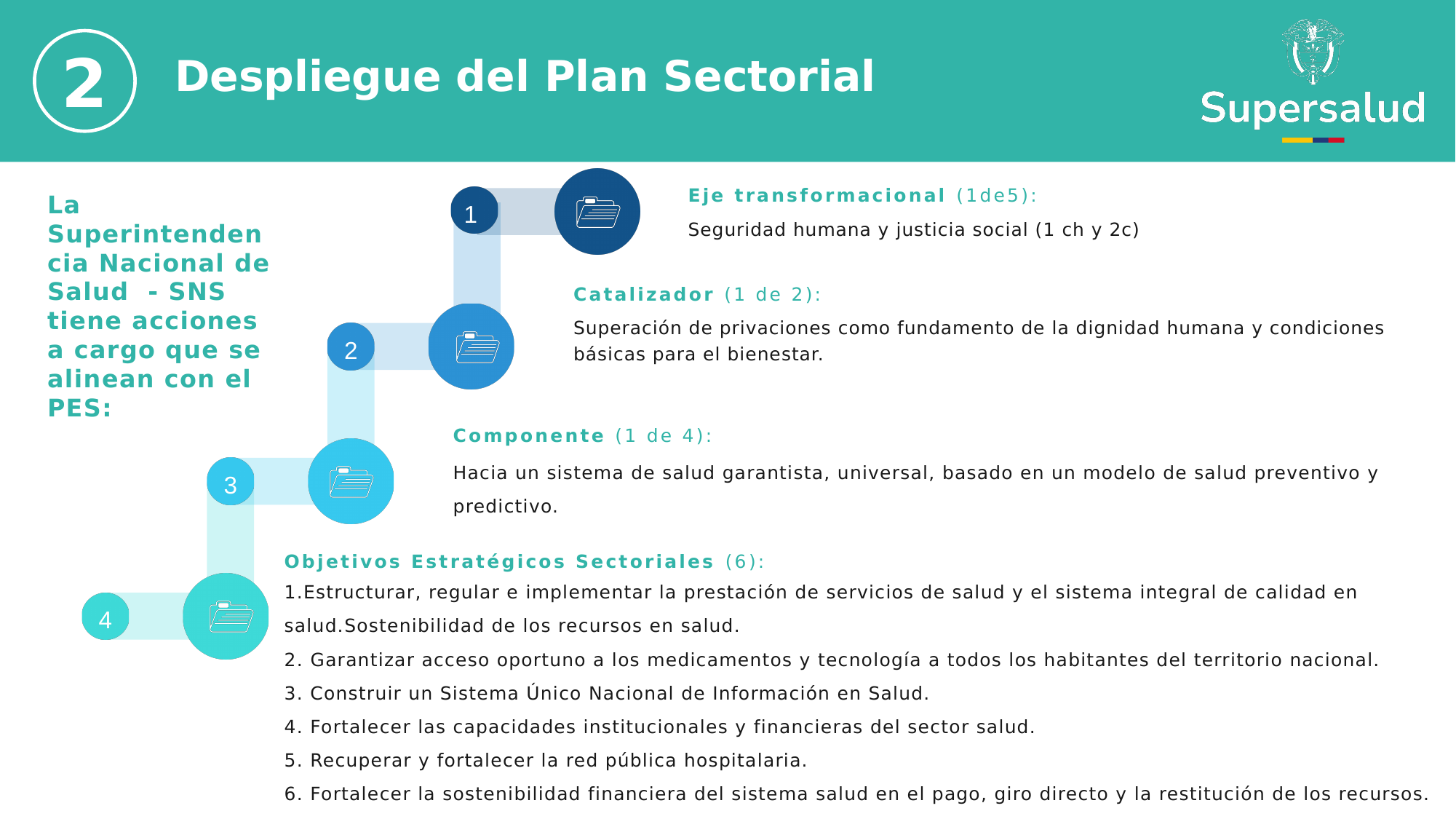

2
Despliegue del Plan Sectorial
Eje transformacional (1de5):
Seguridad humana y justicia social (1 ch y 2c)

1

2
3
4

1
La Superintendencia Nacional de Salud  - SNS tiene acciones a cargo que se alinean con el PES:
Catalizador (1 de 2):
Superación de privaciones como fundamento de la dignidad humana y condiciones básicas para el bienestar.
Componente (1 de 4):
Hacia un sistema de salud garantista, universal, basado en un modelo de salud preventivo y predictivo.
Objetivos Estratégicos Sectoriales (6):
1.Estructurar, regular e implementar la prestación de servicios de salud y el sistema integral de calidad en salud.Sostenibilidad de los recursos en salud.
2. Garantizar acceso oportuno a los medicamentos y tecnología a todos los habitantes del territorio nacional.
3. Construir un Sistema Único Nacional de Información en Salud.
4. Fortalecer las capacidades institucionales y financieras del sector salud.
5. Recuperar y fortalecer la red pública hospitalaria.
6. Fortalecer la sostenibilidad financiera del sistema salud en el pago, giro directo y la restitución de los recursos.